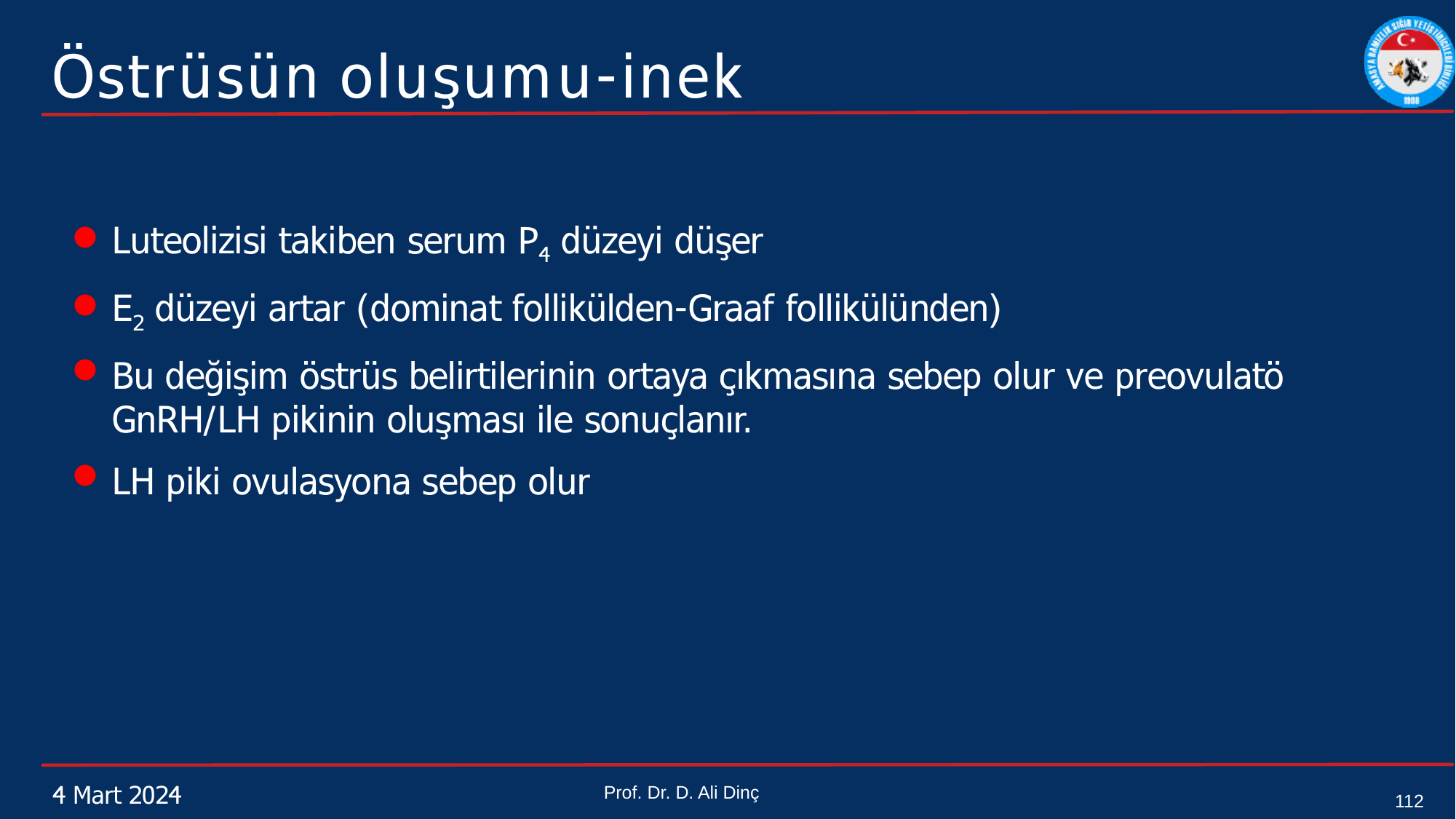

# Östrüsün oluşumu-inek
Luteolizisi takiben serum P4 düzeyi düşer
E2 düzeyi artar (dominat follikülden-Graaf follikülünden)
Bu değişim östrüs belirtilerinin ortaya çıkmasına sebep olur ve preovulatö GnRH/LH pikinin oluşması ile sonuçlanır.
LH piki ovulasyona sebep olur
4 Mart 2024
Prof. Dr. D. Ali Dinç
112